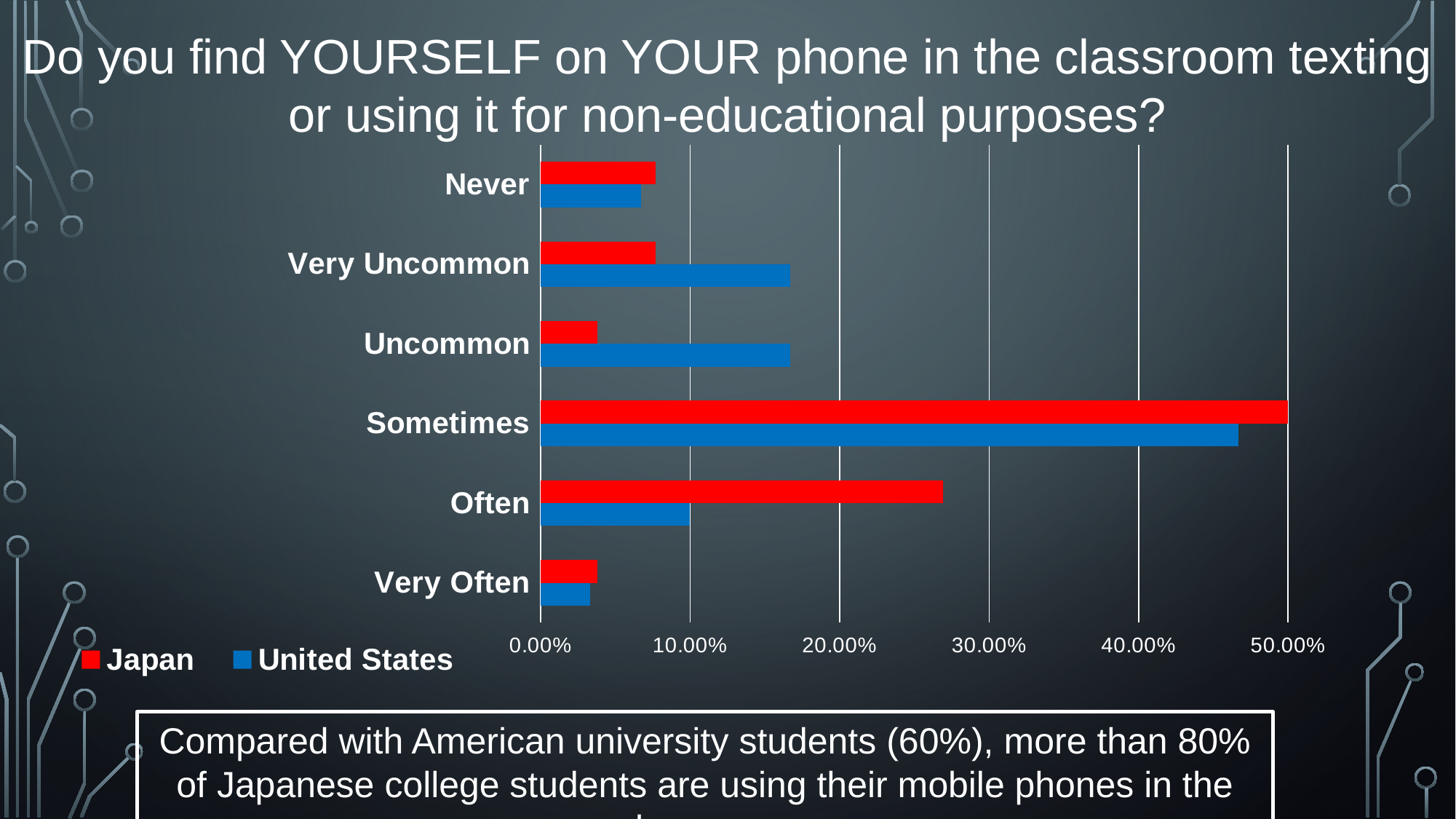

Do you find YOURSELF on YOUR phone in the classroom texting or using it for non-educational purposes?

### Chart

| Category | United States | Japan |
|---|---|---|
| Very Often | 0.033 | 0.038 |
| Often | 0.1 | 0.269 |
| Sometimes | 0.467 | 0.5 |
| Uncommon | 0.167 | 0.038 |
| Very Uncommon | 0.167 | 0.077 |
| Never | 0.067 | 0.077 |
Compared with American university students (60%), more than 80% of Japanese college students are using their mobile phones in the classroom.